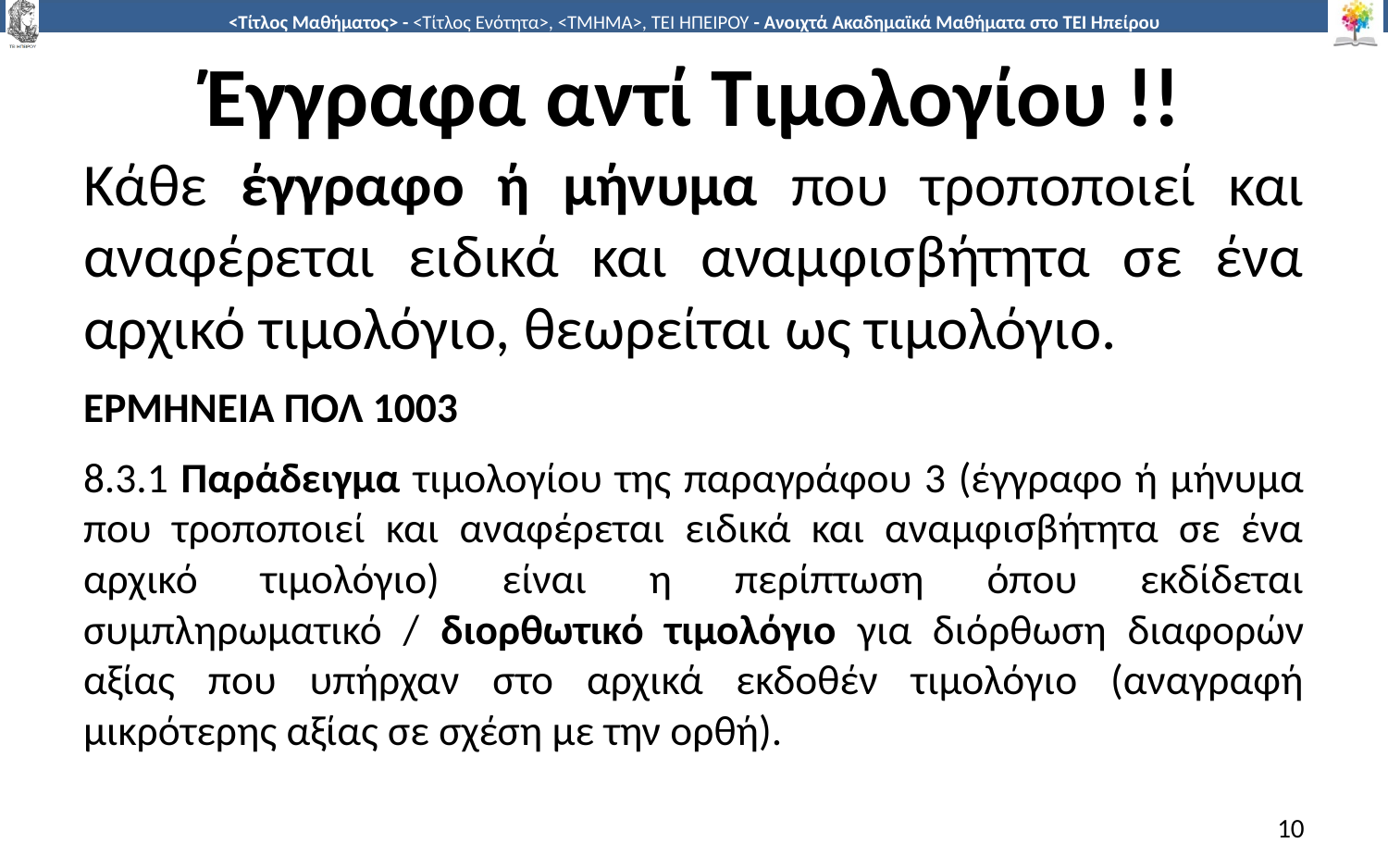

# Έγγραφα αντί Τιμολογίου !!
Κάθε έγγραφο ή μήνυμα που τροποποιεί και αναφέρεται ειδικά και αναμφισβήτητα σε ένα αρχικό τιμολόγιο, θεωρείται ως τιμολόγιο.
ΕΡΜΗΝΕΙΑ ΠΟΛ 1003
8.3.1 Παράδειγμα τιμολογίου της παραγράφου 3 (έγγραφο ή μήνυμα που τροποποιεί και αναφέρεται ειδικά και αναμφισβήτητα σε ένα αρχικό τιμολόγιο) είναι η περίπτωση όπου εκδίδεται συμπληρωματικό / διορθωτικό τιμολόγιο για διόρθωση διαφορών αξίας που υπήρχαν στο αρχικά εκδοθέν τιμολόγιο (αναγραφή μικρότερης αξίας σε σχέση με την ορθή).

10